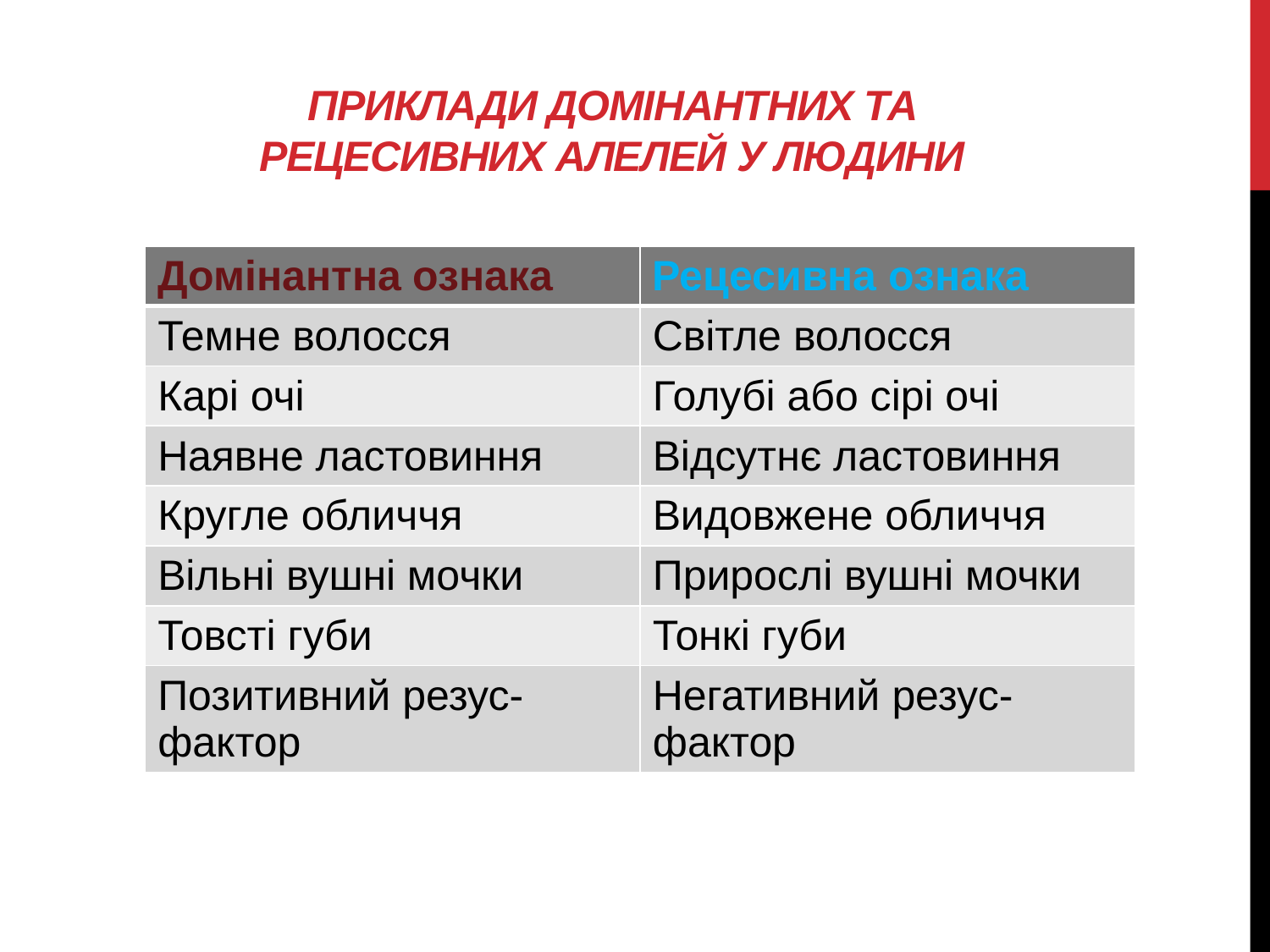

# Приклади домінантних та рецесивних алелей у людини
| Домінантна ознака | Рецесивна ознака |
| --- | --- |
| Темне волосся | Світле волосся |
| Карі очі | Голубі або сірі очі |
| Наявне ластовиння | Відсутнє ластовиння |
| Кругле обличчя | Видовжене обличчя |
| Вільні вушні мочки | Прирослі вушні мочки |
| Товсті губи | Тонкі губи |
| Позитивний резус-фактор | Негативний резус-фактор |